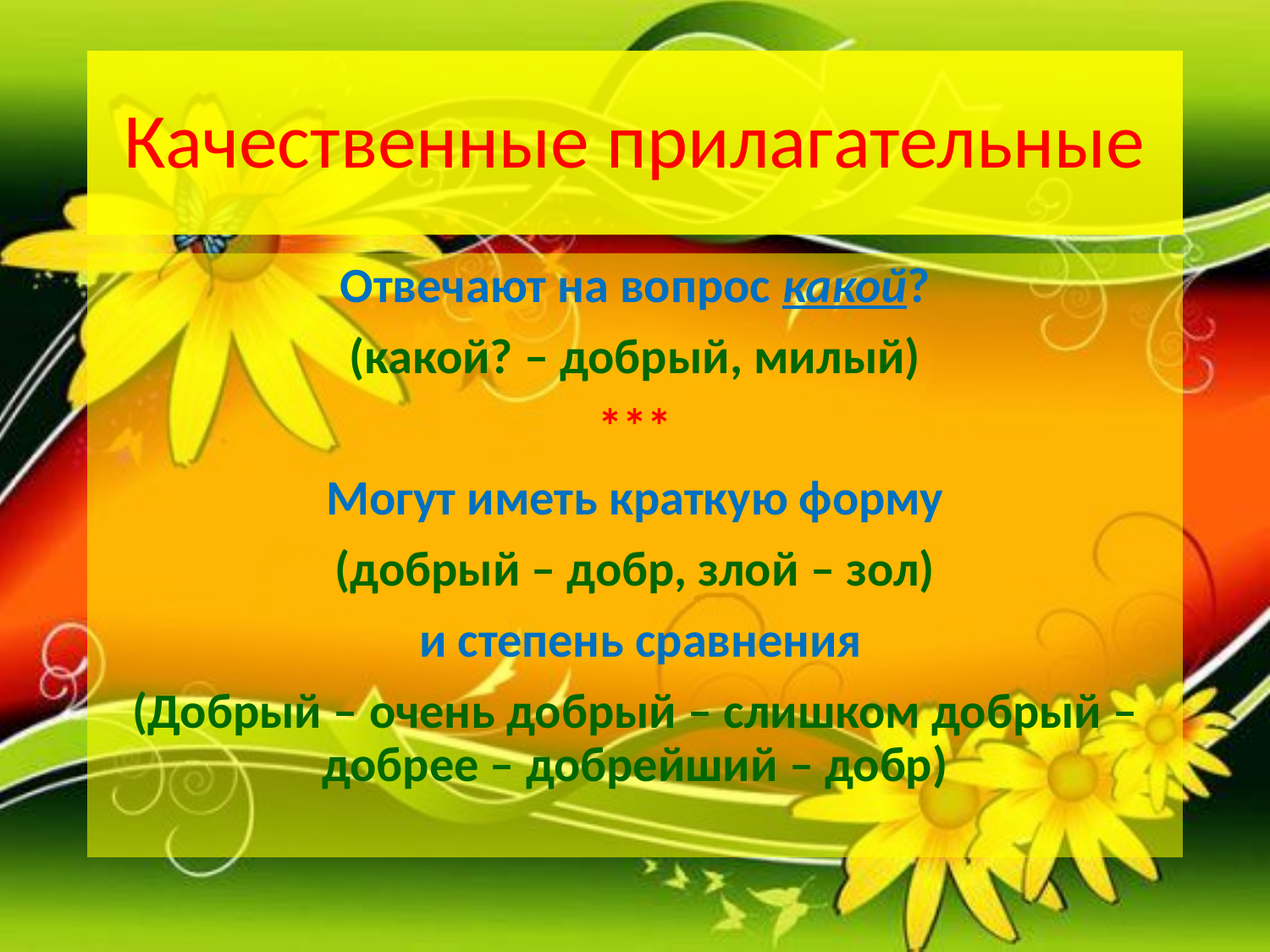

# Качественные прилагательные
Отвечают на вопрос какой?
(какой? – добрый, милый)
***
Могут иметь краткую форму
(добрый – добр, злой – зол)
 и степень сравнения
(Добрый – очень добрый – слишком добрый – добрее – добрейший – добр)